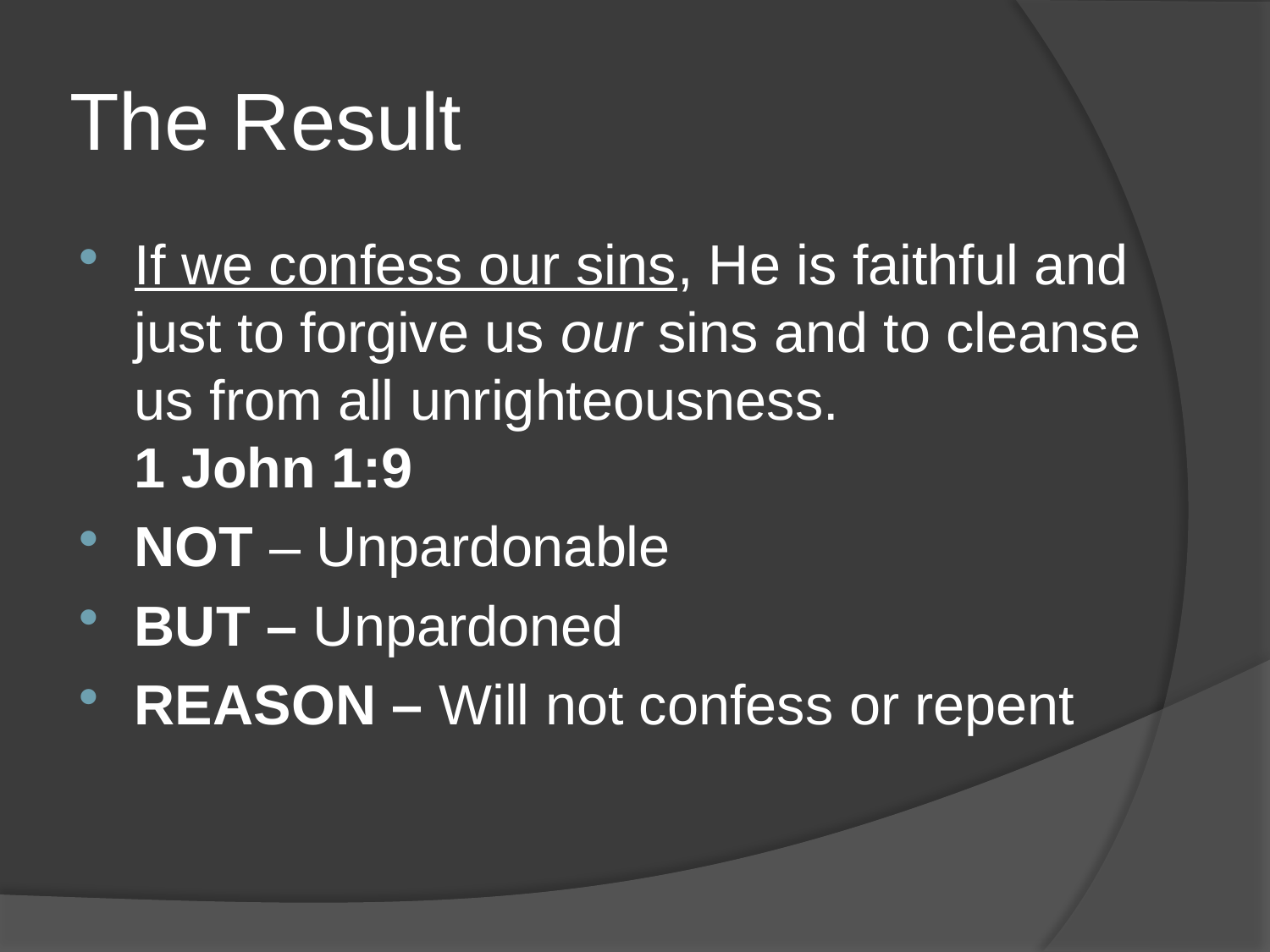

# The Result
If we confess our sins, He is faithful and just to forgive us our sins and to cleanse us from all unrighteousness.
1 John 1:9
NOT – Unpardonable
BUT – Unpardoned
REASON – Will not confess or repent